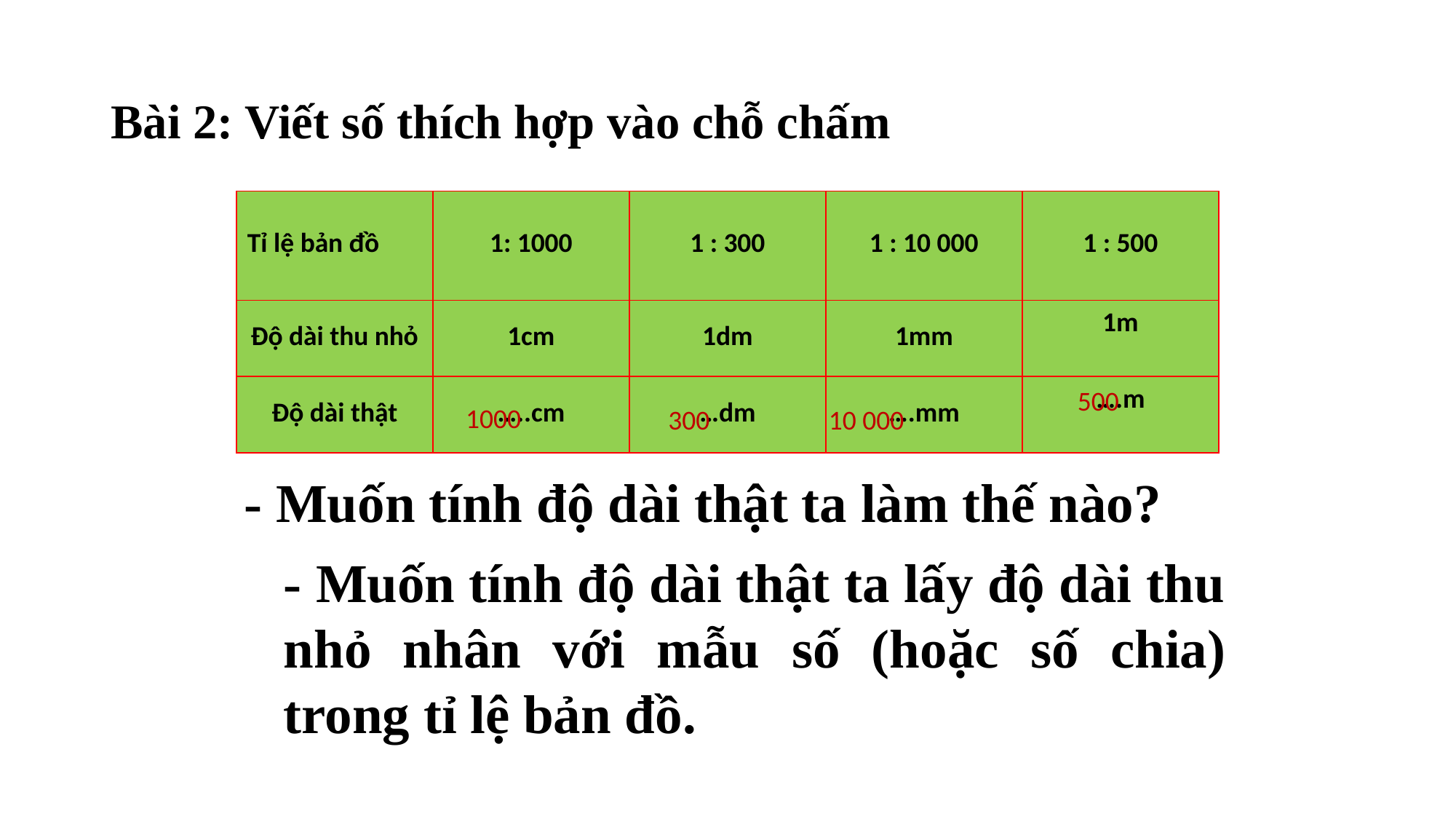

# Bài 2: Viết số thích hợp vào chỗ chấm
| Tỉ lệ bản đồ | 1: 1000 | 1 : 300 | 1 : 10 000 | 1 : 500 |
| --- | --- | --- | --- | --- |
| Độ dài thu nhỏ | 1cm | 1dm | 1mm | 1m |
| Độ dài thật | …..cm | …dm | ….mm | ….m |
500
1000
300
10 000
- Muốn tính độ dài thật ta làm thế nào?
- Muốn tính độ dài thật ta lấy độ dài thu nhỏ nhân với mẫu số (hoặc số chia) trong tỉ lệ bản đồ.